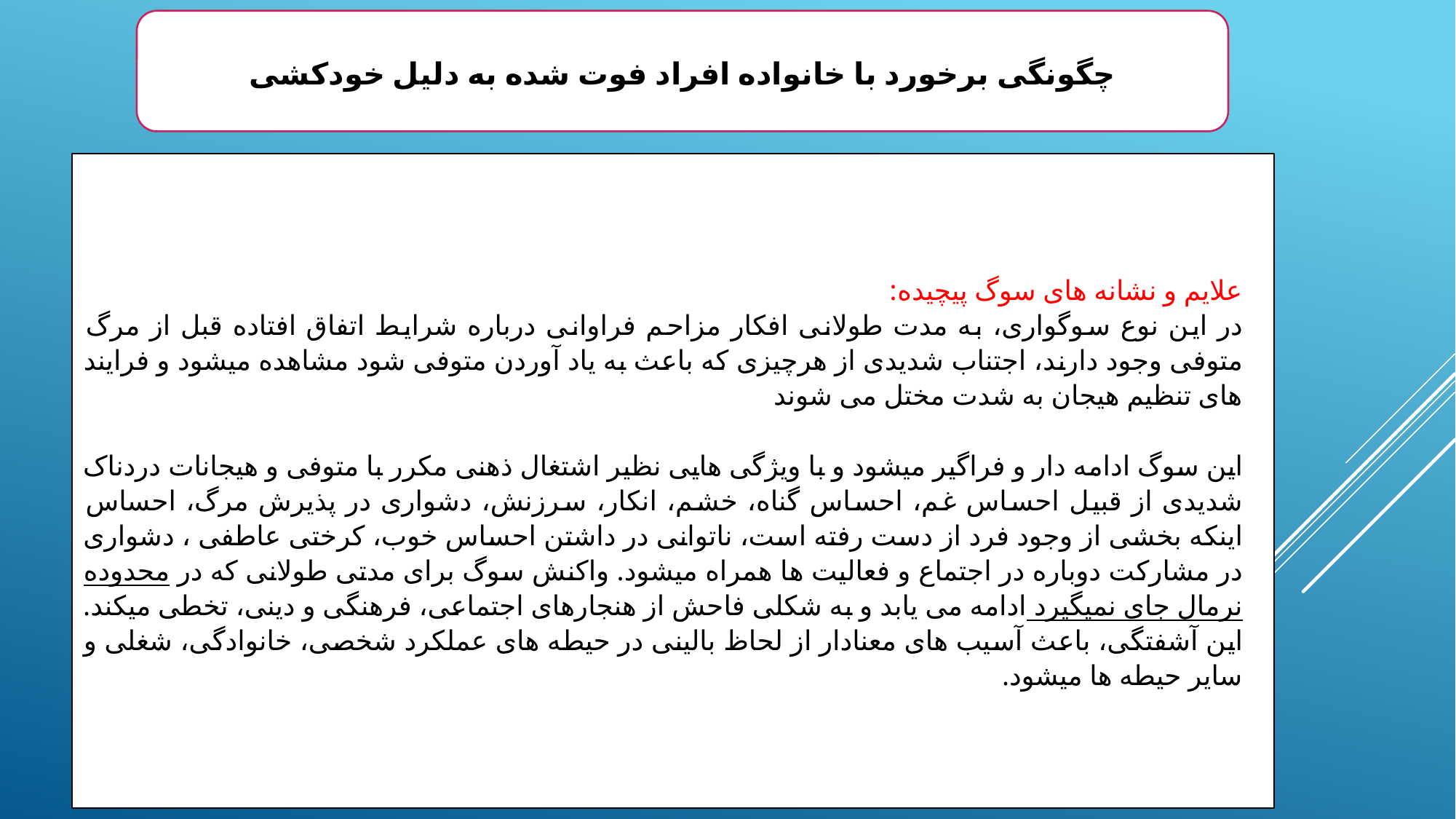

چگونگی برخورد با خانواده افراد فوت شده به دلیل خودکشی
علایم و نشانه های سوگ پیچیده:
در این نوع سوگواری، به مدت طولانی افکار مزاحم فراوانی درباره شرایط اتفاق افتاده قبل از مرگ متوفی وجود دارند، اجتناب شدیدی از هرچیزی که باعث به یاد آوردن متوفی شود مشاهده میشود و فرایند های تنظیم هیجان به شدت مختل می شوند

این سوگ ادامه دار و فراگیر میشود و با ویژگی هایی نظیر اشتغال ذهنی مکرر با متوفی و هیجانات دردناک شدیدی از قبیل احساس غم، احساس گناه، خشم، انکار، سرزنش، دشواری در پذیرش مرگ، احساس اینکه بخشی از وجود فرد از دست رفته است، ناتوانی در داشتن احساس خوب، کرختی عاطفی ، دشواری در مشارکت دوباره در اجتماع و فعالیت ها همراه میشود. واکنش سوگ برای مدتی طولانی که در محدوده نرمال جای نمیگیرد ادامه می یابد و به شکلی فاحش از هنجارهای اجتماعی، فرهنگی و دینی، تخطی میکند. این آشفتگی، باعث آسیب های معنادار از لحاظ بالینی در حیطه های عملکرد شخصی، خانوادگی، شغلی و سایر حیطه ها میشود.